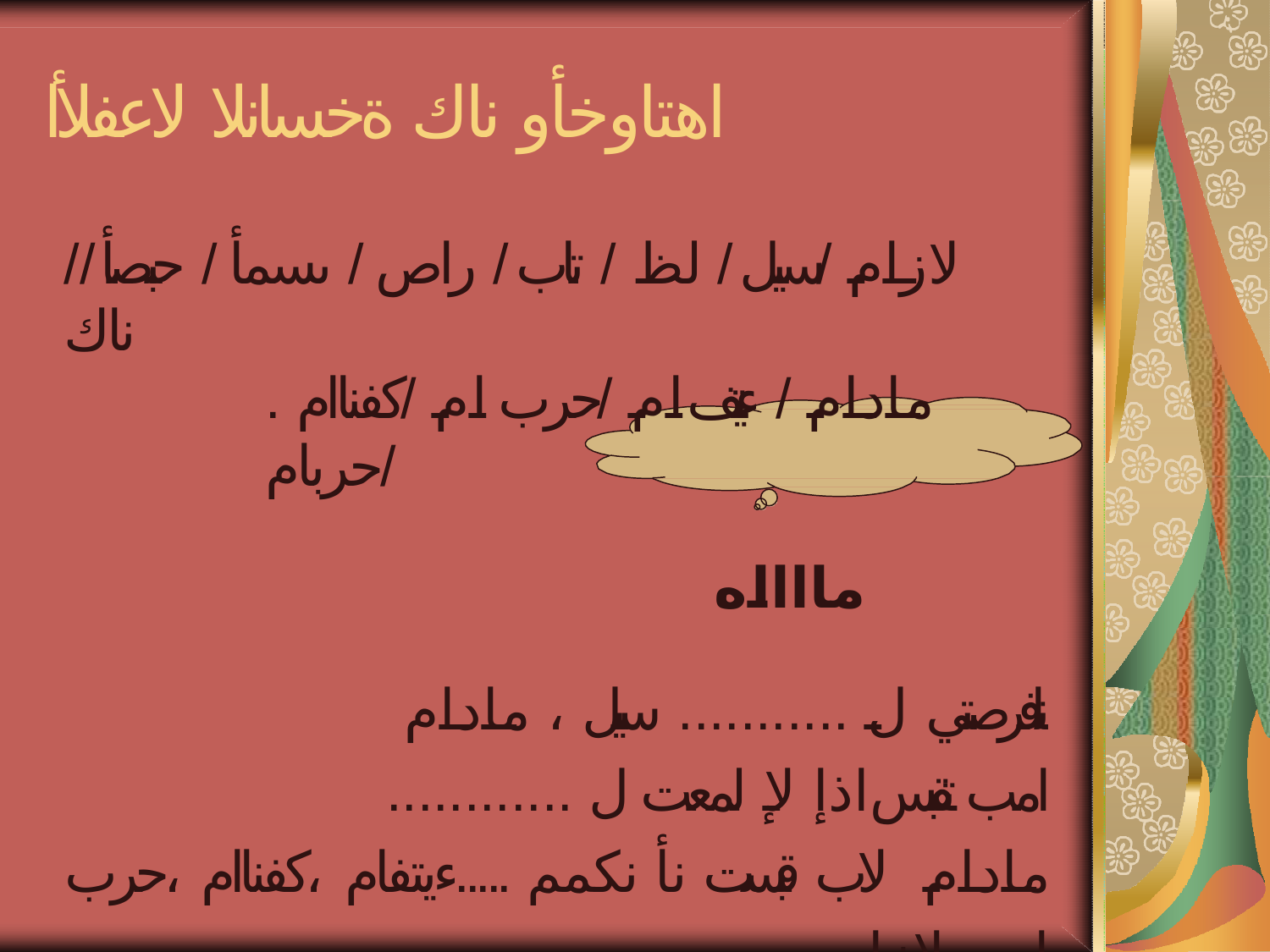

# اهتاوخأو ناك ةخسانلا لاعفلأا

/لازام /سيل / لظ / تاب / راص / ىسمأ / حبصأ / ناك
. مادام / ءيتف ام /حرب ام /كفناام /حربام
مااااه
نافرصتي      ل ........... سيل       ، مادام
امب تقبس اذإ لإ لمعت ل ............ مادام  لاب   قبست نأ نكمم .....ءيتفام  ،كفناام  ،حرب  ام ، لازام